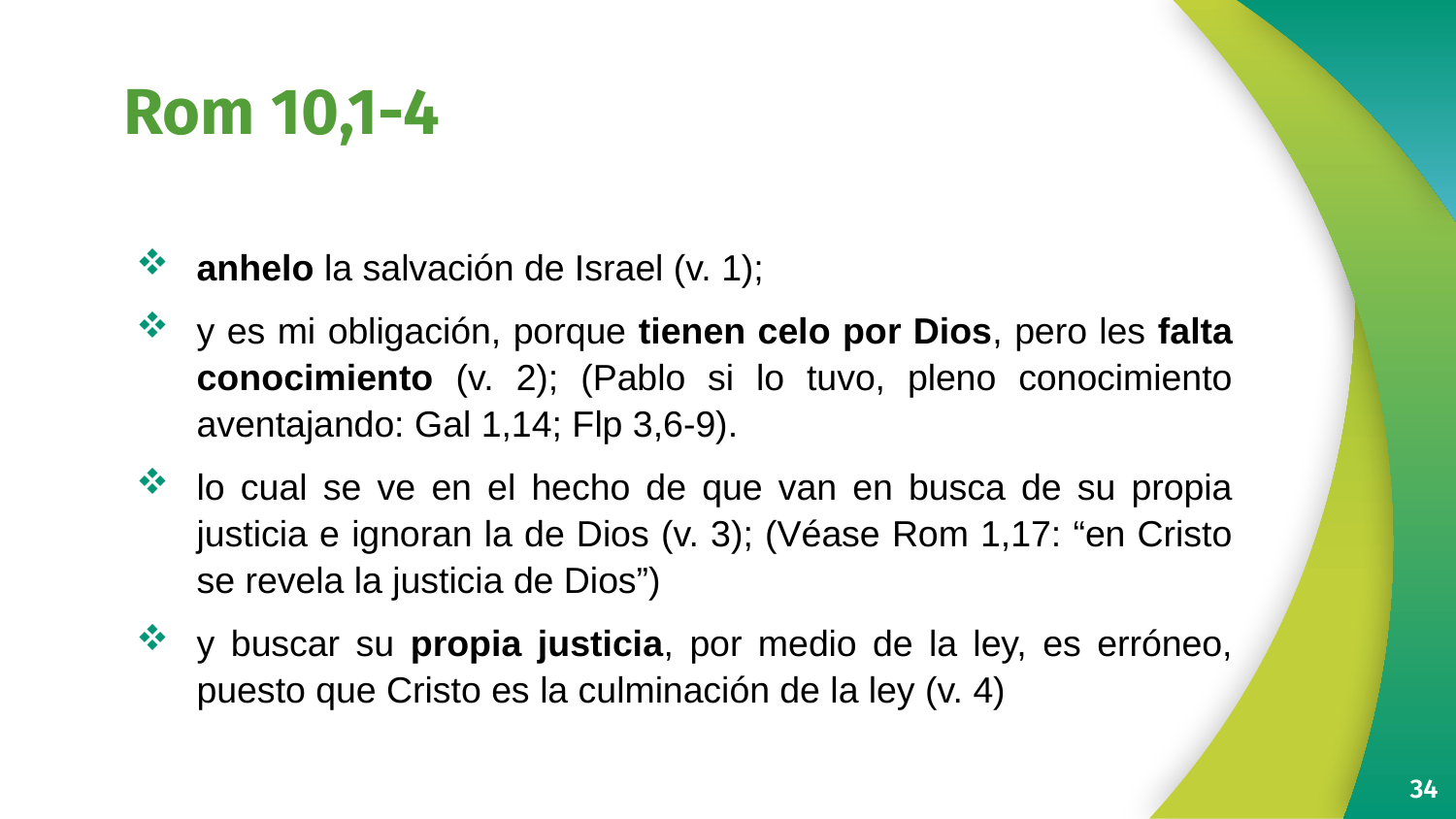

# Rom 10,1-4
anhelo la salvación de Israel (v. 1);
y es mi obligación, porque tienen celo por Dios, pero les falta conocimiento (v. 2); (Pablo si lo tuvo, pleno conocimiento aventajando: Gal 1,14; Flp 3,6-9).
lo cual se ve en el hecho de que van en busca de su propia justicia e ignoran la de Dios (v. 3); (Véase Rom 1,17: “en Cristo se revela la justicia de Dios”)
y buscar su propia justicia, por medio de la ley, es erróneo, puesto que Cristo es la culminación de la ley (v. 4)
34